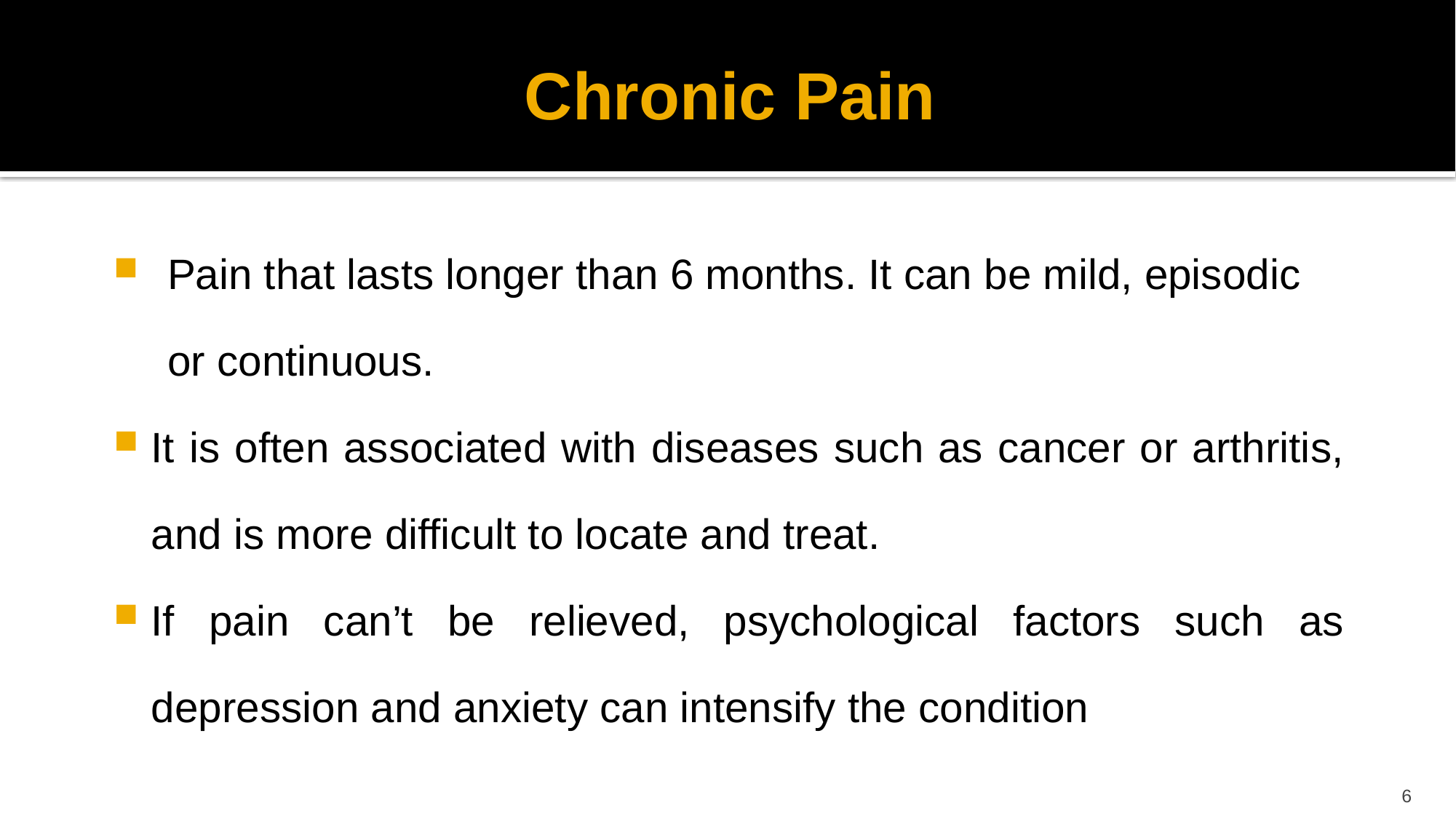

# Chronic Pain
Pain that lasts longer than 6 months. It can be mild, episodic or continuous.
It is often associated with diseases such as cancer or arthritis, and is more difficult to locate and treat.
If pain can’t be relieved, psychological factors such as depression and anxiety can intensify the condition
6